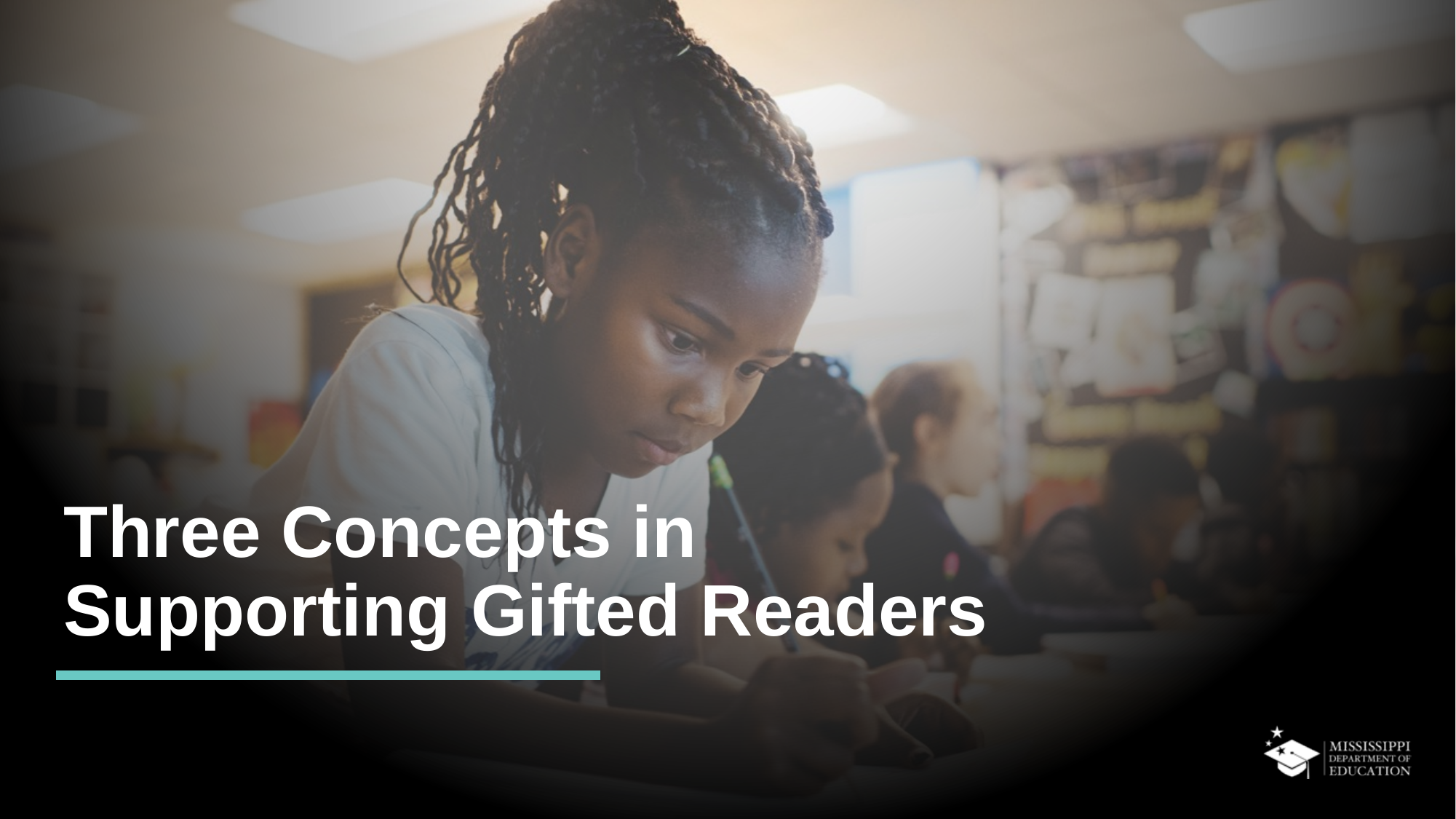

# Three Concepts in Supporting Gifted Readers